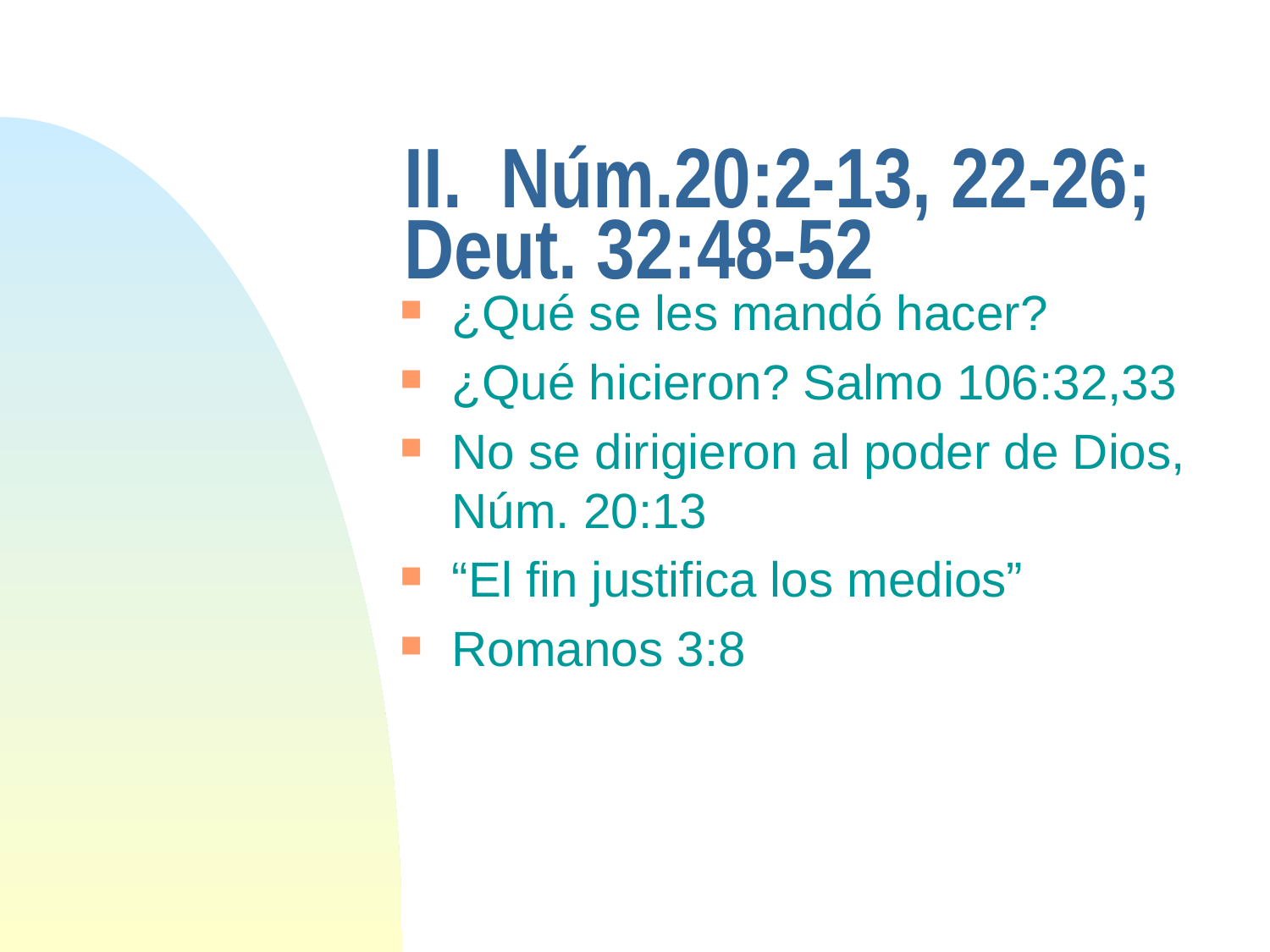

# II.  Núm.20:2-13, 22-26; Deut. 32:48-52
¿Qué se les mandó hacer?
¿Qué hicieron? Salmo 106:32,33
No se dirigieron al poder de Dios, Núm. 20:13
“El fin justifica los medios”
Romanos 3:8